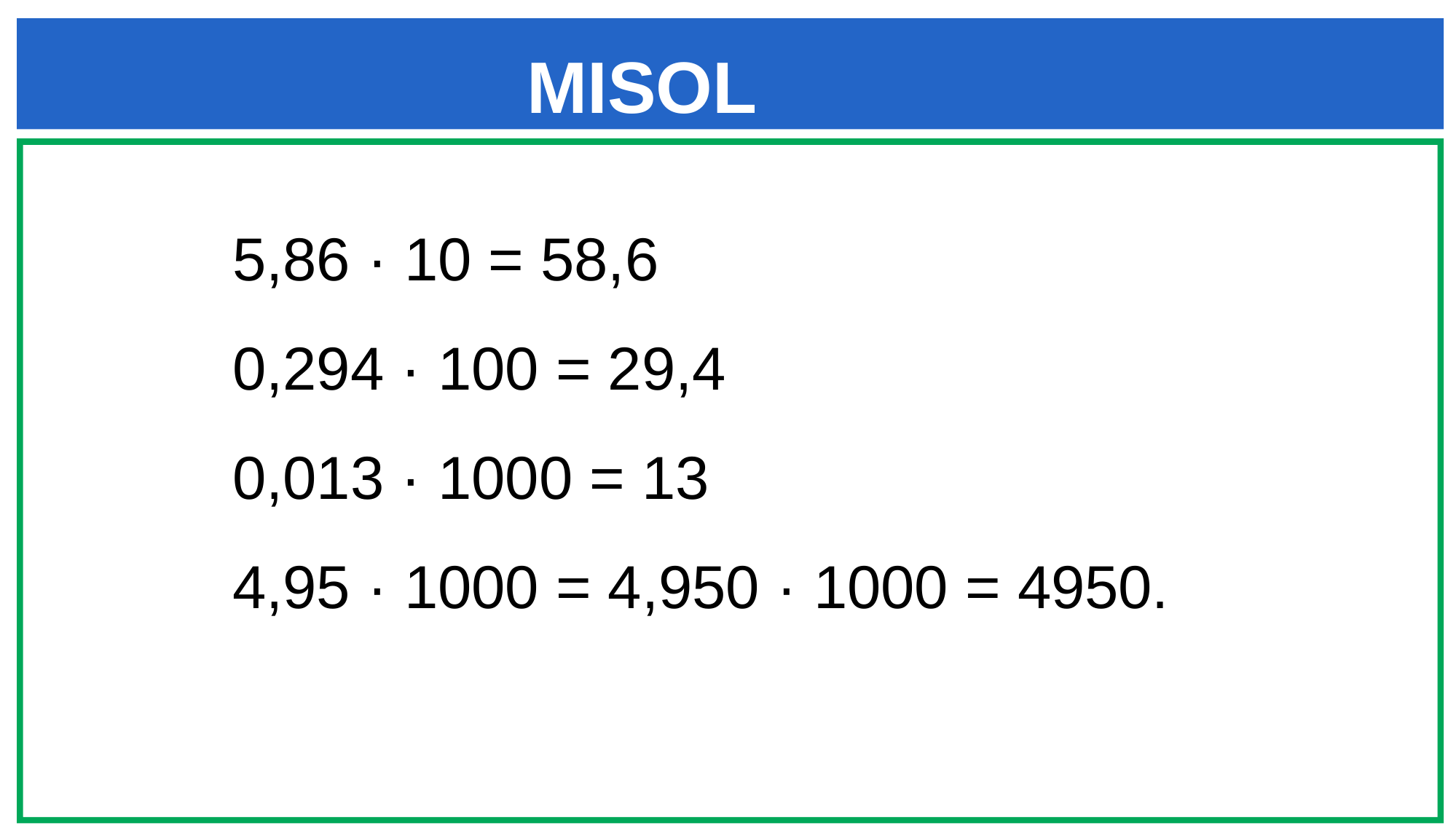

MISOL
5,86 · 10 = 58,6
0,294 · 100 = 29,4
0,013 · 1000 = 13
4,95 · 1000 = 4,950 · 1000 = 4950.